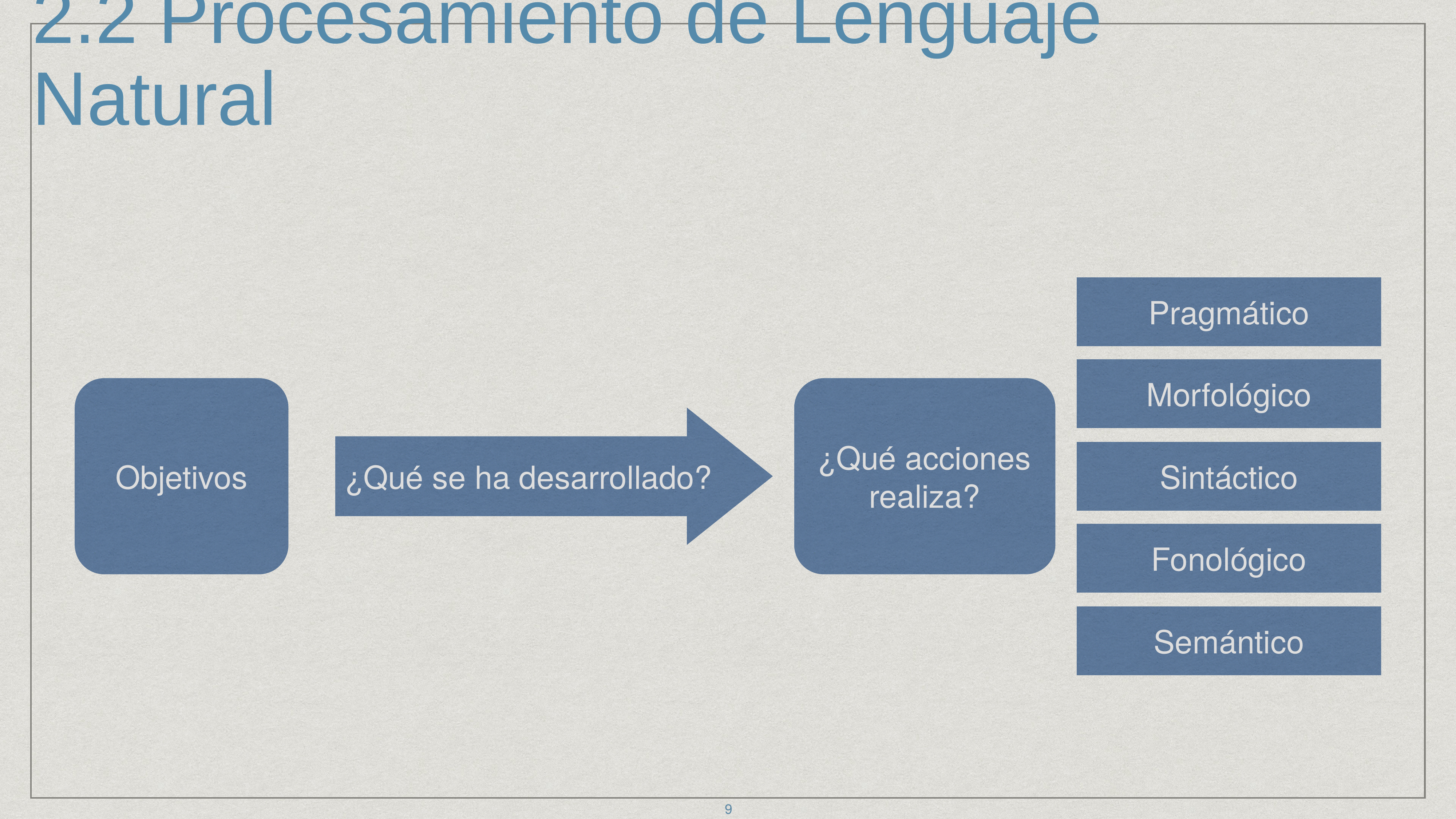

# 2.2 Procesamiento de Lenguaje Natural
Pragmático
Morfológico
Objetivos
¿Qué acciones realiza?
¿Qué se ha desarrollado?
Sintáctico
Fonológico
Semántico
9